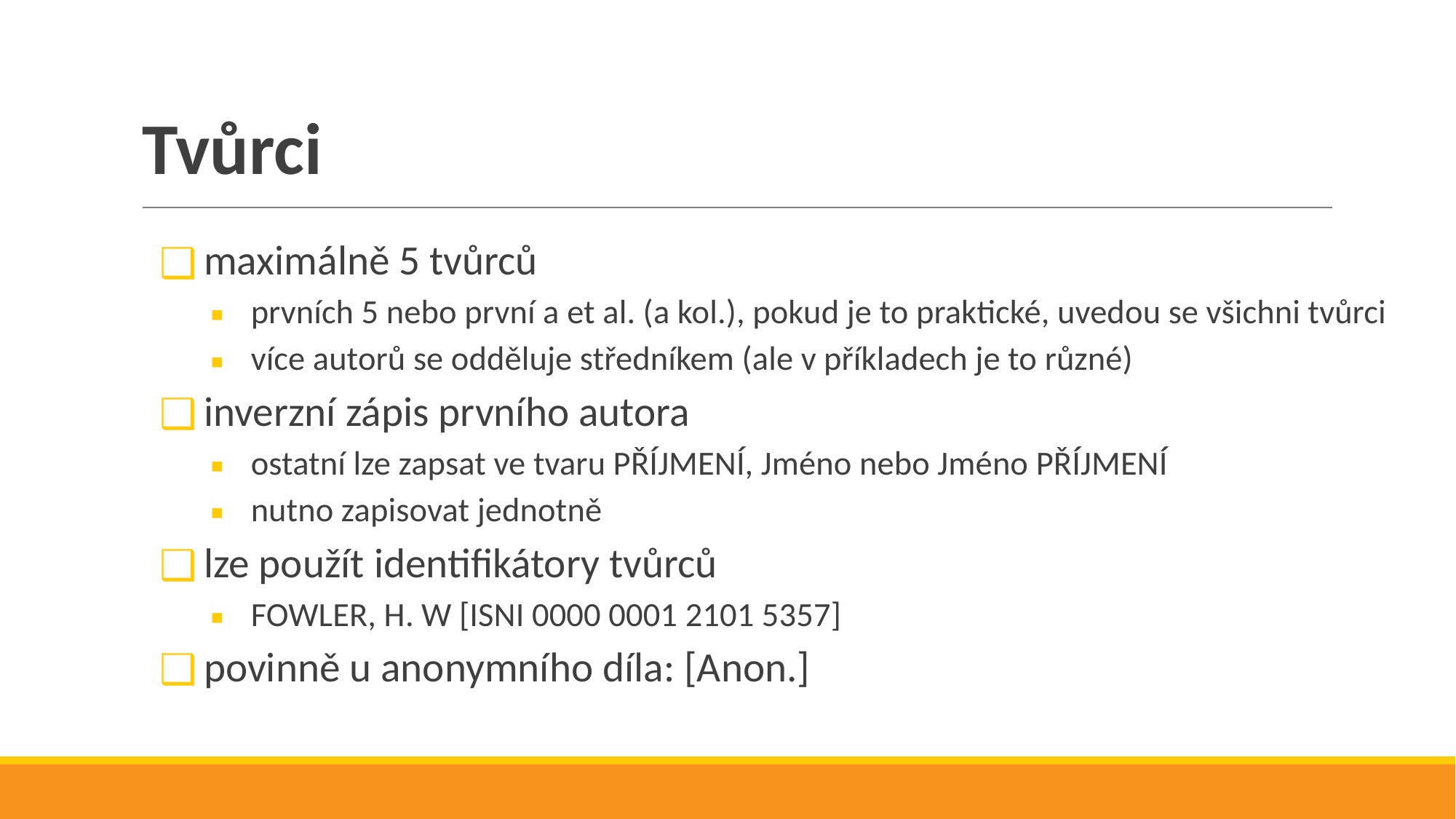

# Tvůrci
maximálně 5 tvůrců
prvních 5 nebo první a et al. (a kol.), pokud je to praktické, uvedou se všichni tvůrci
více autorů se odděluje středníkem (ale v příkladech je to různé)
inverzní zápis prvního autora
ostatní lze zapsat ve tvaru PŘÍJMENÍ, Jméno nebo Jméno PŘÍJMENÍ
nutno zapisovat jednotně
lze použít identifikátory tvůrců
FOWLER, H. W [ISNI 0000 0001 2101 5357]
povinně u anonymního díla: [Anon.]